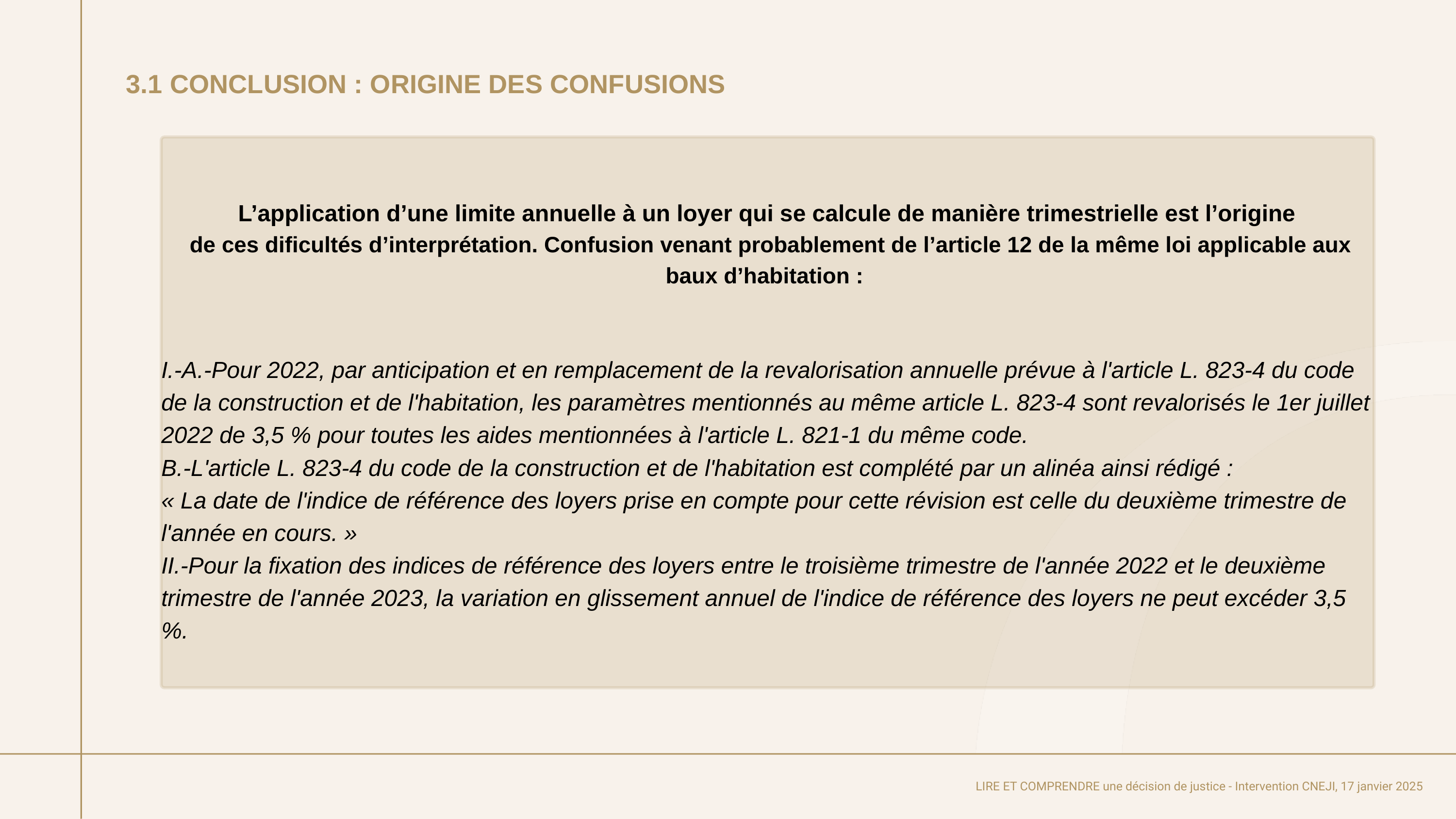

3.1 CONCLUSION : ORIGINE DES CONFUSIONS

L’application d’une limite annuelle à un loyer qui se calcule de manière trimestrielle est l’origine
 de ces dificultés d’interprétation. Confusion venant probablement de l’article 12 de la même loi applicable aux baux d’habitation :

I.-A.-Pour 2022, par anticipation et en remplacement de la revalorisation annuelle prévue à l'article L. 823-4 du code de la construction et de l'habitation, les paramètres mentionnés au même article L. 823-4 sont revalorisés le 1er juillet 2022 de 3,5 % pour toutes les aides mentionnées à l'article L. 821-1 du même code.
B.-L'article L. 823-4 du code de la construction et de l'habitation est complété par un alinéa ainsi rédigé :
« La date de l'indice de référence des loyers prise en compte pour cette révision est celle du deuxième trimestre de l'année en cours. »
II.-Pour la fixation des indices de référence des loyers entre le troisième trimestre de l'année 2022 et le deuxième trimestre de l'année 2023, la variation en glissement annuel de l'indice de référence des loyers ne peut excéder 3,5 %.

LIRE ET COMPRENDRE une décision de justice - Intervention CNEJI, 17 janvier 2025